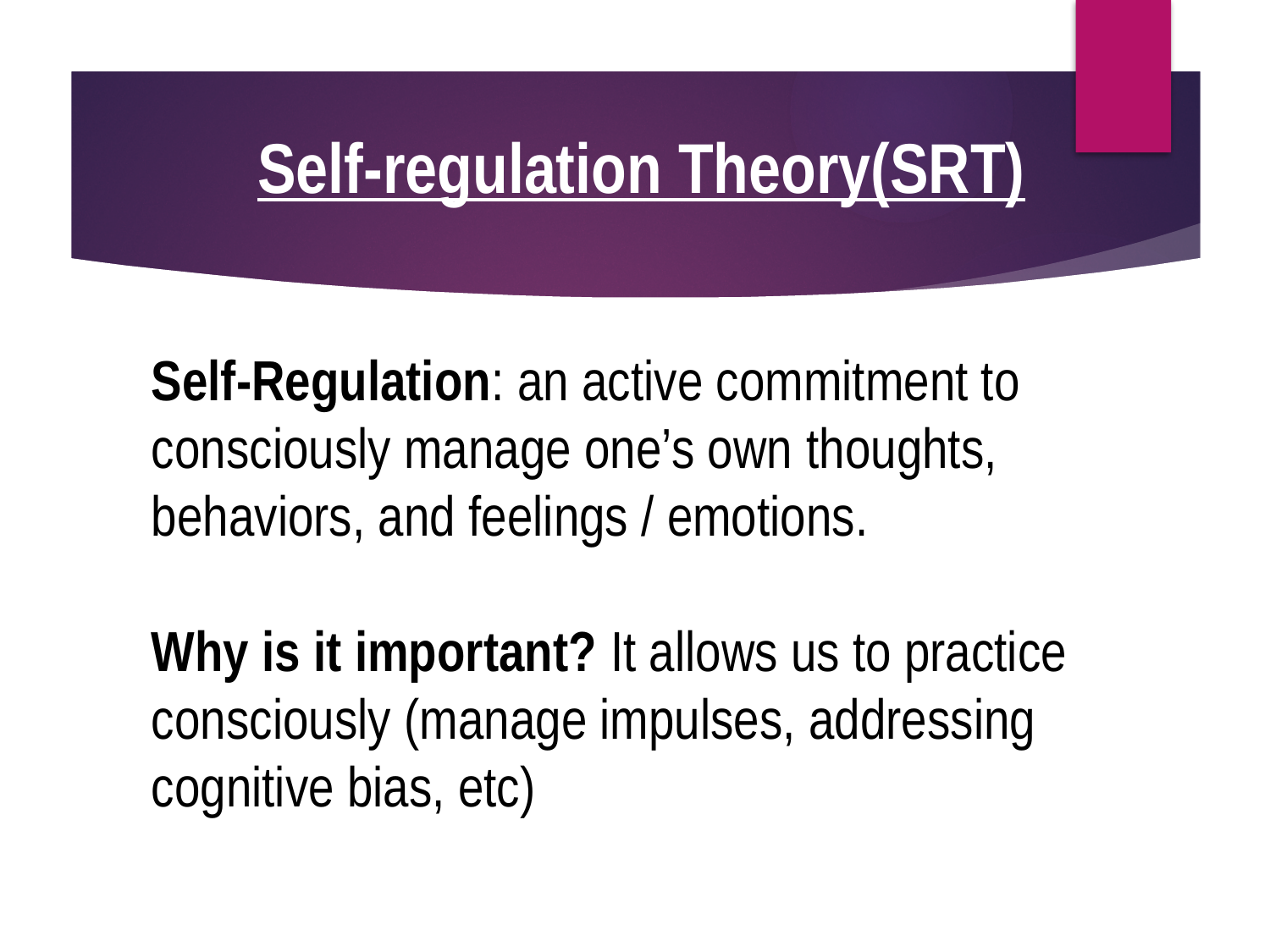

# Self-regulation Theory(SRT)
Self-Regulation: an active commitment to consciously manage one’s own thoughts, behaviors, and feelings / emotions.

Why is it important? It allows us to practice consciously (manage impulses, addressing cognitive bias, etc)